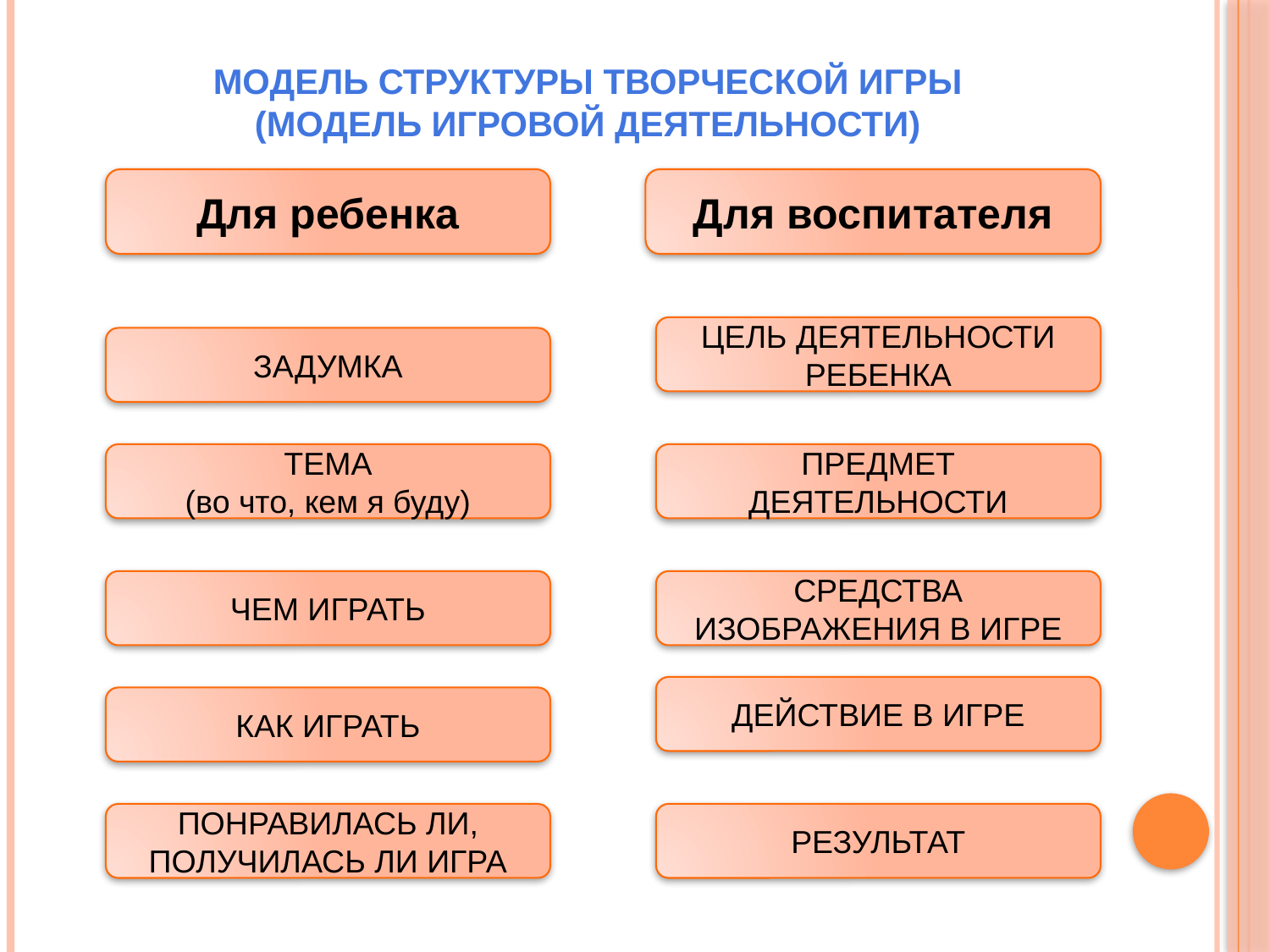

МОДЕЛЬ СТРУКТУРЫ ТВОРЧЕСКОЙ ИГРЫ
(МОДЕЛЬ ИГРОВОЙ ДЕЯТЕЛЬНОСТИ)
Для ребенка
Для воспитателя
ЦЕЛЬ ДЕЯТЕЛЬНОСТИ РЕБЕНКА
ЗАДУМКА
ТЕМА
(во что, кем я буду)
ПРЕДМЕТ ДЕЯТЕЛЬНОСТИ
ЧЕМ ИГРАТЬ
СРЕДСТВА ИЗОБРАЖЕНИЯ В ИГРЕ
ДЕЙСТВИЕ В ИГРЕ
КАК ИГРАТЬ
ПОНРАВИЛАСЬ ЛИ, ПОЛУЧИЛАСЬ ЛИ ИГРА
РЕЗУЛЬТАТ